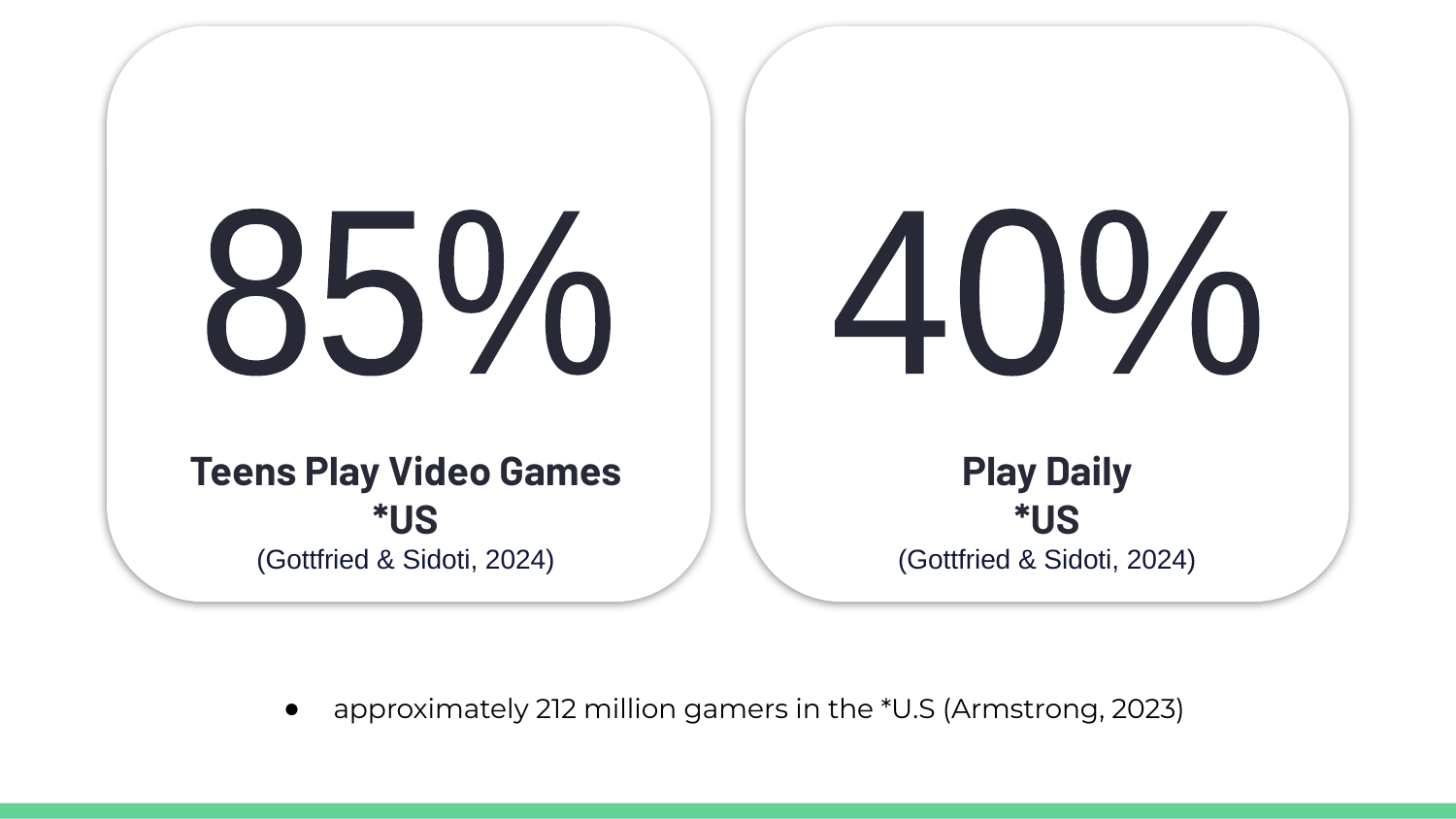

85%
40%
Teens Play Video Games
*US
(Gottfried & Sidoti, 2024)
Play Daily
*US
(Gottfried & Sidoti, 2024)
approximately 212 million gamers in the *U.S (Armstrong, 2023)